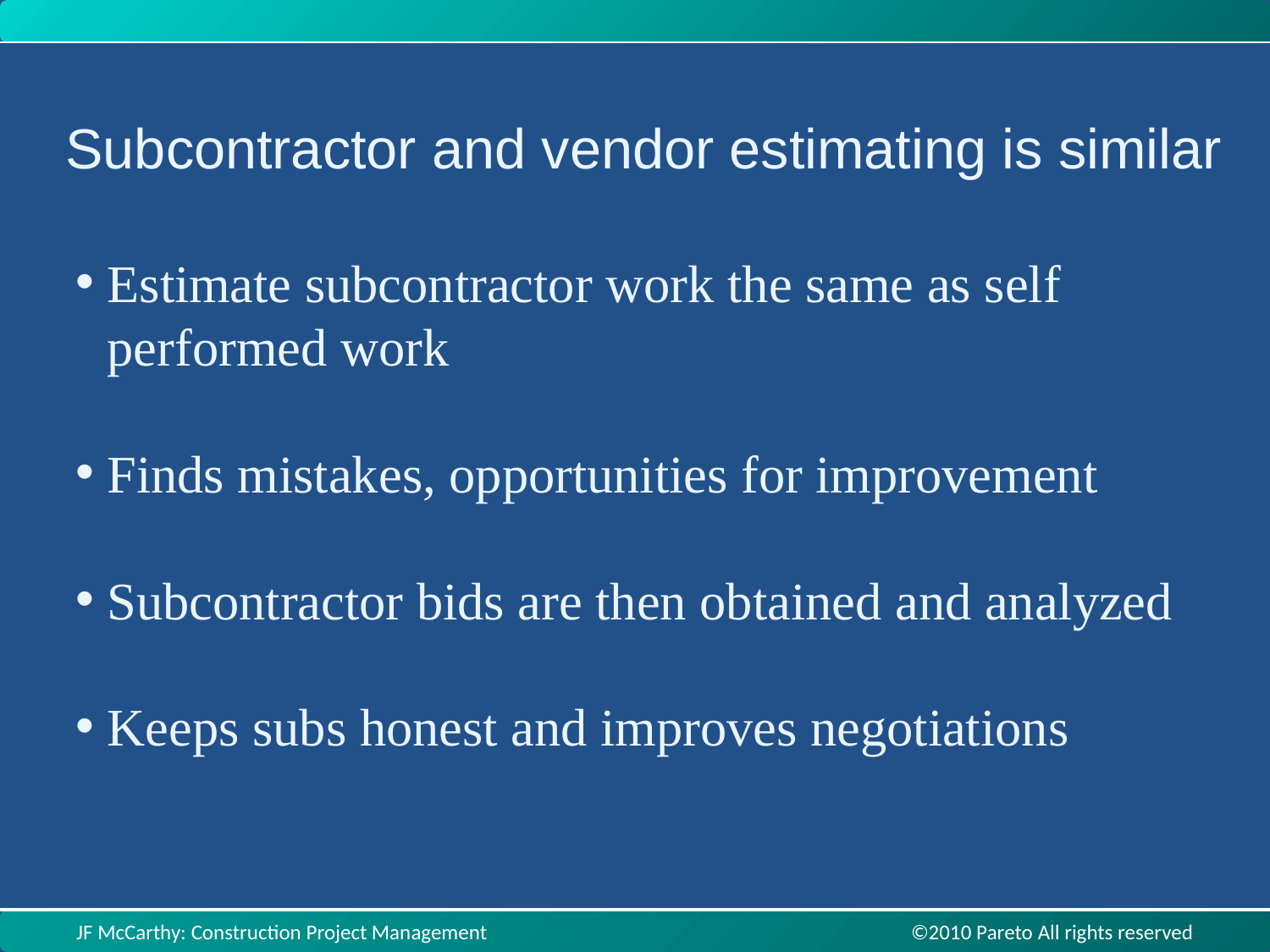

Subcontractor and vendor estimating is similar
Estimate subcontractor work the same as self performed work

Finds mistakes, opportunities for improvement

Subcontractor bids are then obtained and analyzed

Keeps subs honest and improves negotiations
JF McCarthy: Construction Project Management                                                                                       ©2010 Pareto All rights reserved

JF McCarthy: Construction Project Management                                                                                       ©2010 Pareto All rights reserved